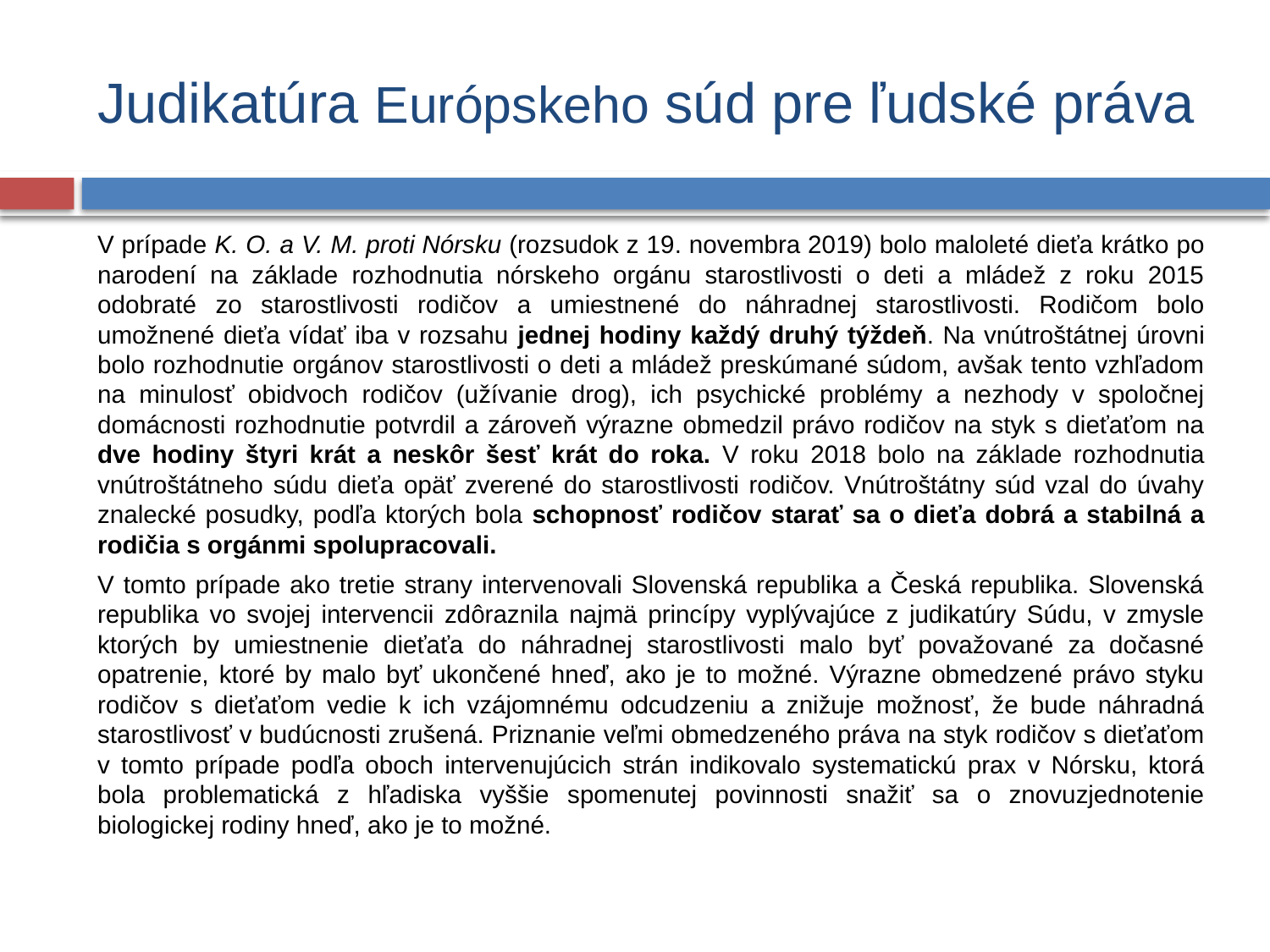

# Judikatúra Európskeho súd pre ľudské práva
V prípade K. O. a V. M. proti Nórsku (rozsudok z 19. novembra 2019) bolo maloleté dieťa krátko po narodení na základe rozhodnutia nórskeho orgánu starostlivosti o deti a mládež z roku 2015 odobraté zo starostlivosti rodičov a umiestnené do náhradnej starostlivosti. Rodičom bolo umožnené dieťa vídať iba v rozsahu jednej hodiny každý druhý týždeň. Na vnútroštátnej úrovni bolo rozhodnutie orgánov starostlivosti o deti a mládež preskúmané súdom, avšak tento vzhľadom na minulosť obidvoch rodičov (užívanie drog), ich psychické problémy a nezhody v spoločnej domácnosti rozhodnutie potvrdil a zároveň výrazne obmedzil právo rodičov na styk s dieťaťom na dve hodiny štyri krát a neskôr šesť krát do roka. V roku 2018 bolo na základe rozhodnutia vnútroštátneho súdu dieťa opäť zverené do starostlivosti rodičov. Vnútroštátny súd vzal do úvahy znalecké posudky, podľa ktorých bola schopnosť rodičov starať sa o dieťa dobrá a stabilná a rodičia s orgánmi spolupracovali.
V tomto prípade ako tretie strany intervenovali Slovenská republika a Česká republika. Slovenská republika vo svojej intervencii zdôraznila najmä princípy vyplývajúce z judikatúry Súdu, v zmysle ktorých by umiestnenie dieťaťa do náhradnej starostlivosti malo byť považované za dočasné opatrenie, ktoré by malo byť ukončené hneď, ako je to možné. Výrazne obmedzené právo styku rodičov s dieťaťom vedie k ich vzájomnému odcudzeniu a znižuje možnosť, že bude náhradná starostlivosť v budúcnosti zrušená. Priznanie veľmi obmedzeného práva na styk rodičov s dieťaťom v tomto prípade podľa oboch intervenujúcich strán indikovalo systematickú prax v Nórsku, ktorá bola problematická z hľadiska vyššie spomenutej povinnosti snažiť sa o znovuzjednotenie biologickej rodiny hneď, ako je to možné.